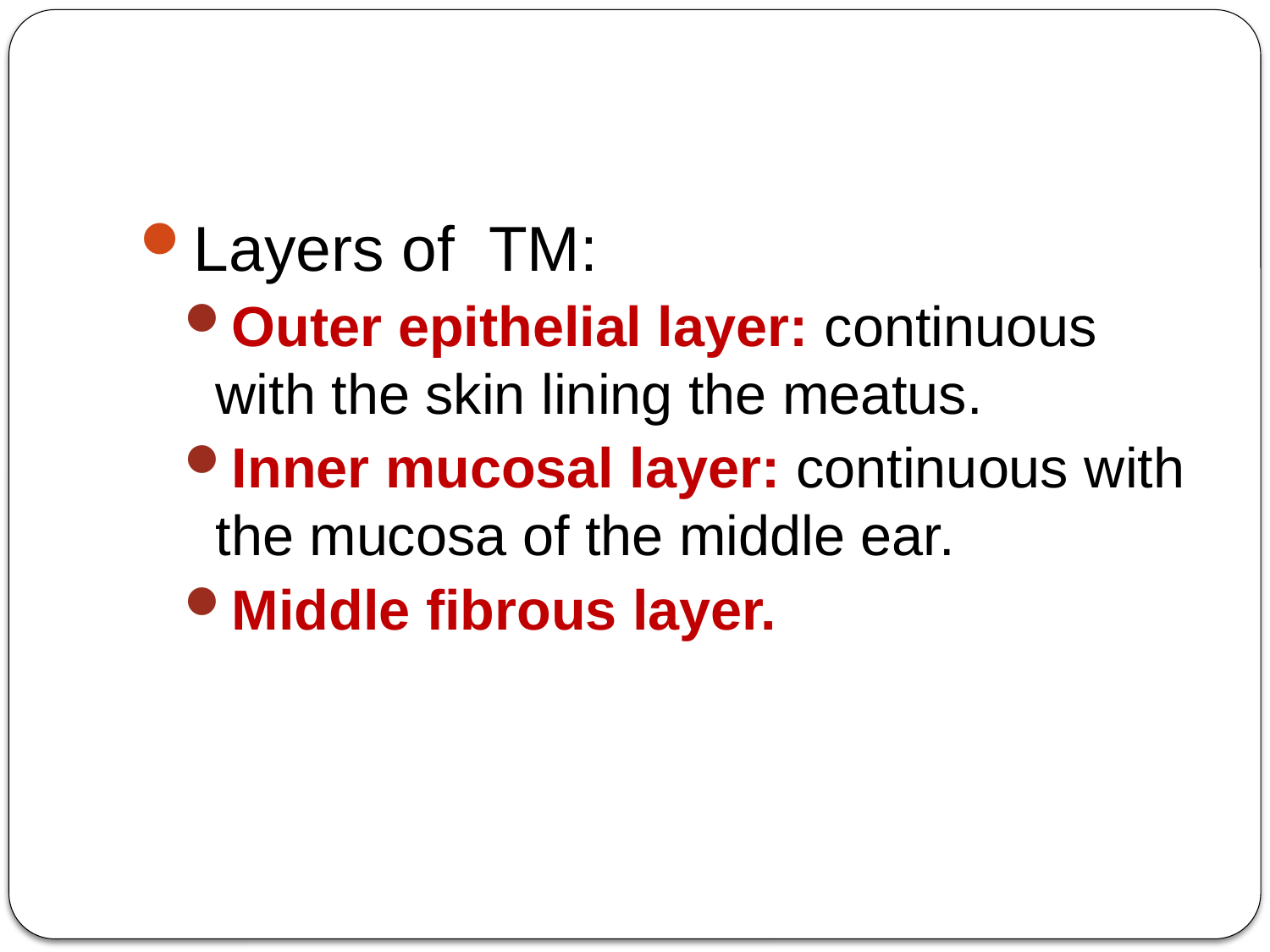

#
Layers of  TM:
Outer epithelial layer: continuous with the skin lining the meatus.
Inner mucosal layer: continuous with the mucosa of the middle ear.
Middle fibrous layer.